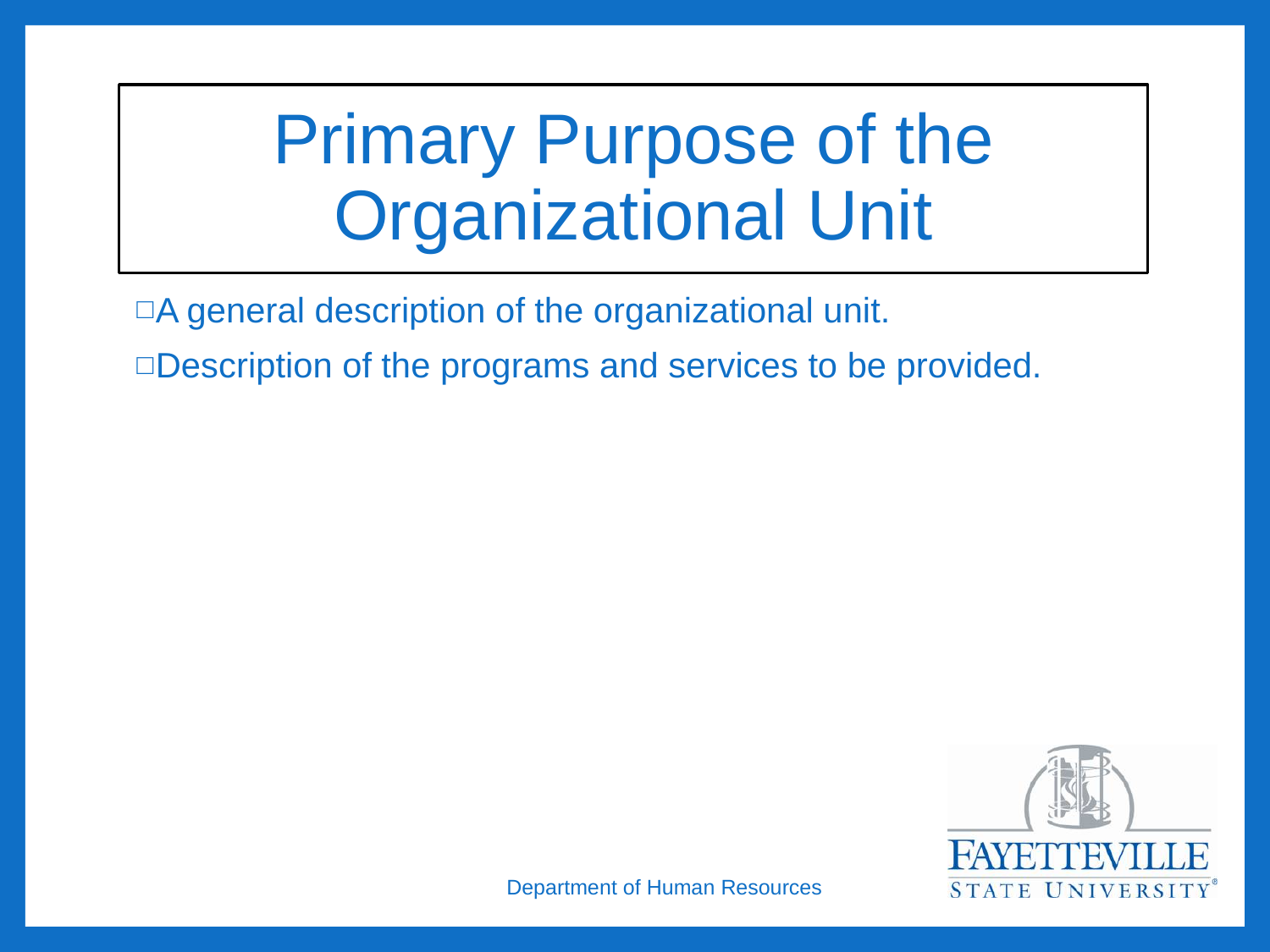

# Primary Purpose of the Organizational Unit
A general description of the organizational unit.
Description of the programs and services to be provided.
Department of Human Resources